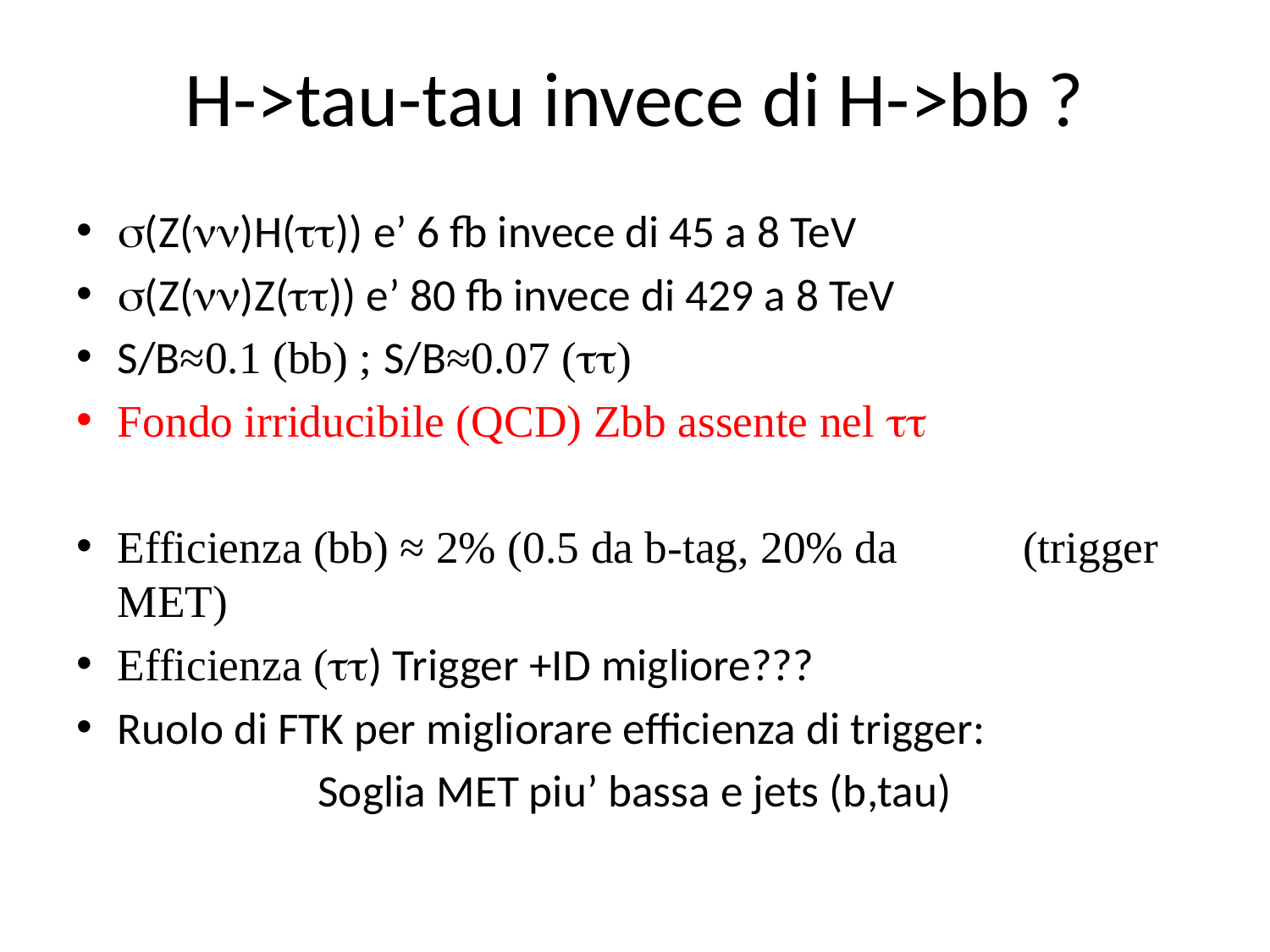

# H->tau-tau invece di H->bb ?
σ(Z(νν)H(ττ)) e’ 6 fb invece di 45 a 8 TeV
σ(Z(νν)Z(ττ)) e’ 80 fb invece di 429 a 8 TeV
S/B≈0.1 (bb) ; S/B≈0.07 (ττ)
Fondo irriducibile (QCD) Zbb assente nel ττ

Efficienza (bb) ≈ 2% (0.5 da b-tag, 20% da           (trigger MET)
Efficienza (ττ) Trigger +ID migliore???
Ruolo di FTK per migliorare efficienza di trigger:
Soglia MET piu’ bassa e jets (b,tau)